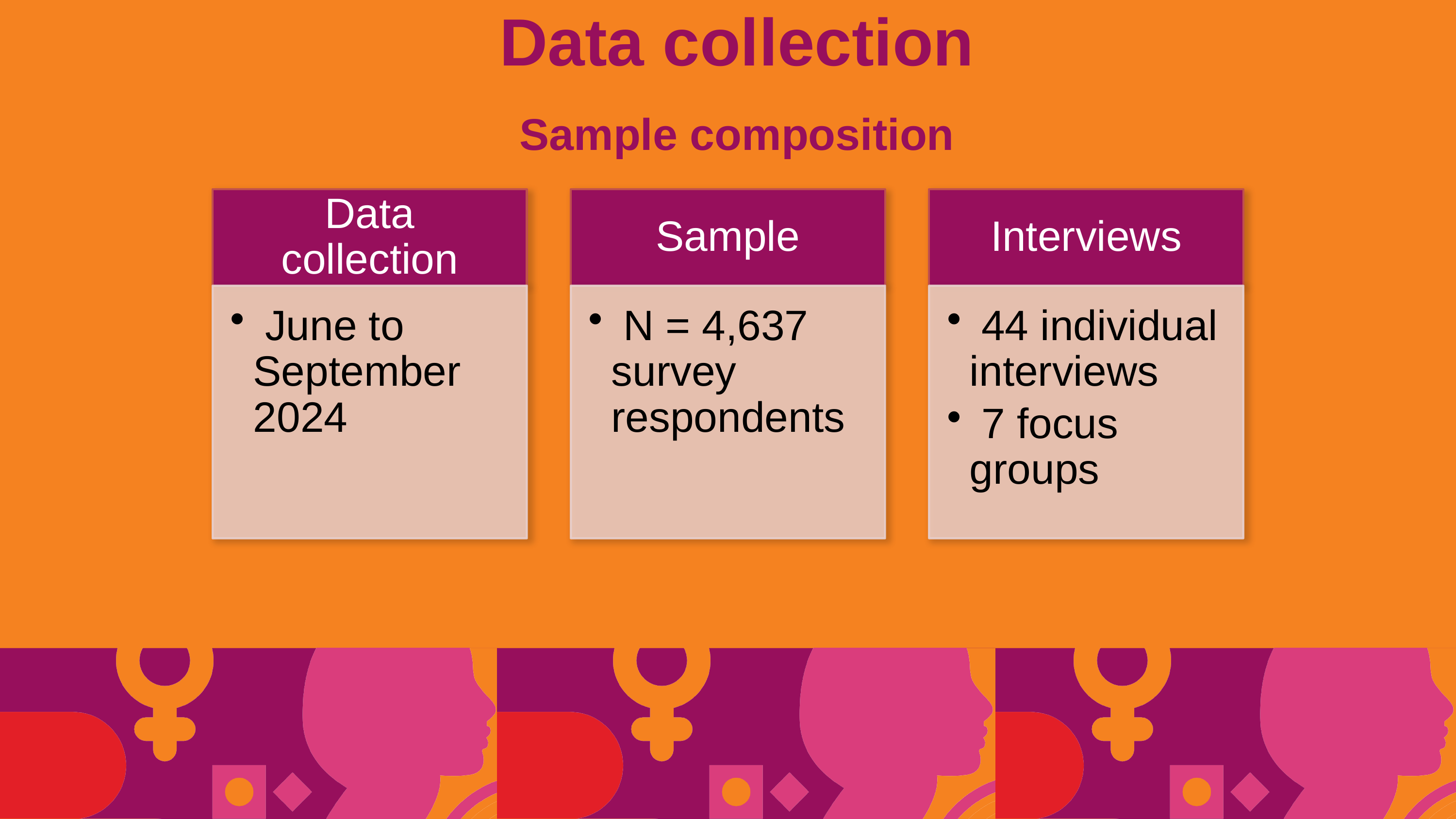

Data collection
Sample composition
Data collection
 June to September 2024
Sample
 N = 4,637 survey respondents
Interviews
 44 individual interviews
 7 focus groups